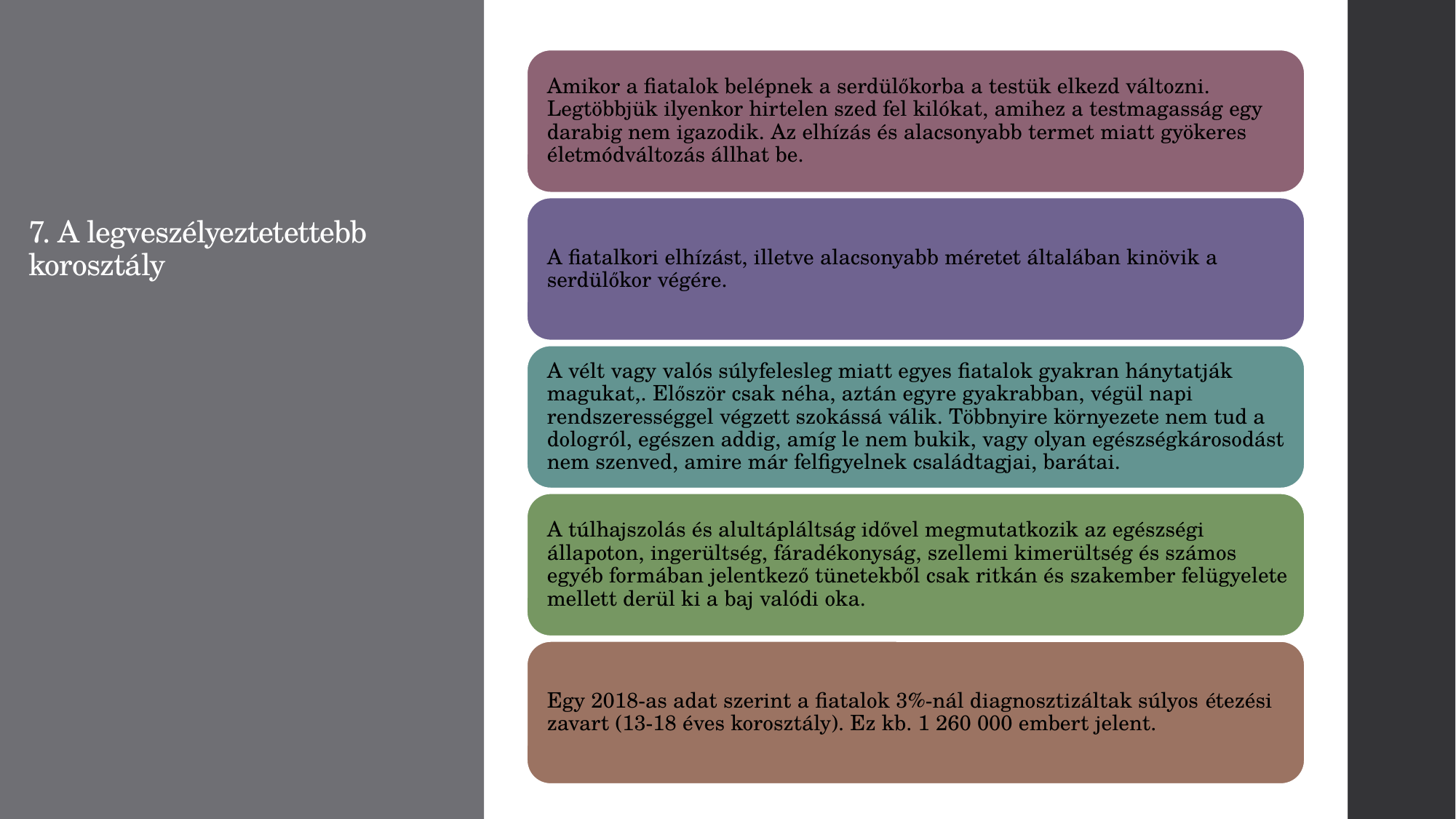

# 7. A legveszélyeztetettebb korosztály
Amikor a fiatalok belépnek a serdülőkorba a testük elkezd változni. Legtöbbjük ilyenkor hirtelen szed fel kilókat, amihez a testmagasság egy darabig nem igazodik. Az elhízás és alacsonyabb termet miatt gyökeres életmódváltozás állhat be.
A fiatalkori elhízást, illetve alacsonyabb méretet általában kinövik a serdülőkor végére.
A vélt vagy valós súlyfelesleg miatt egyes fiatalok gyakran hánytatják magukat,. Először csak néha, aztán egyre gyakrabban, végül napi rendszerességgel végzett szokássá válik. Többnyire környezete nem tud a dologról, egészen addig, amíg le nem bukik, vagy olyan egészségkárosodást nem szenved, amire már felfigyelnek családtagjai, barátai.
A túlhajszolás és alultápláltság idővel megmutatkozik az egészségi állapoton, ingerültség, fáradékonyság, szellemi kimerültség és számos egyéb formában jelentkező tünetekből csak ritkán és szakember felügyelete mellett derül ki a baj valódi oka.
Egy 2018-as adat szerint a fiatalok 3%-nál diagnosztizáltak súlyos étezési zavart (13-18 éves korosztály). Ez kb. 1 260 000 embert jelent.